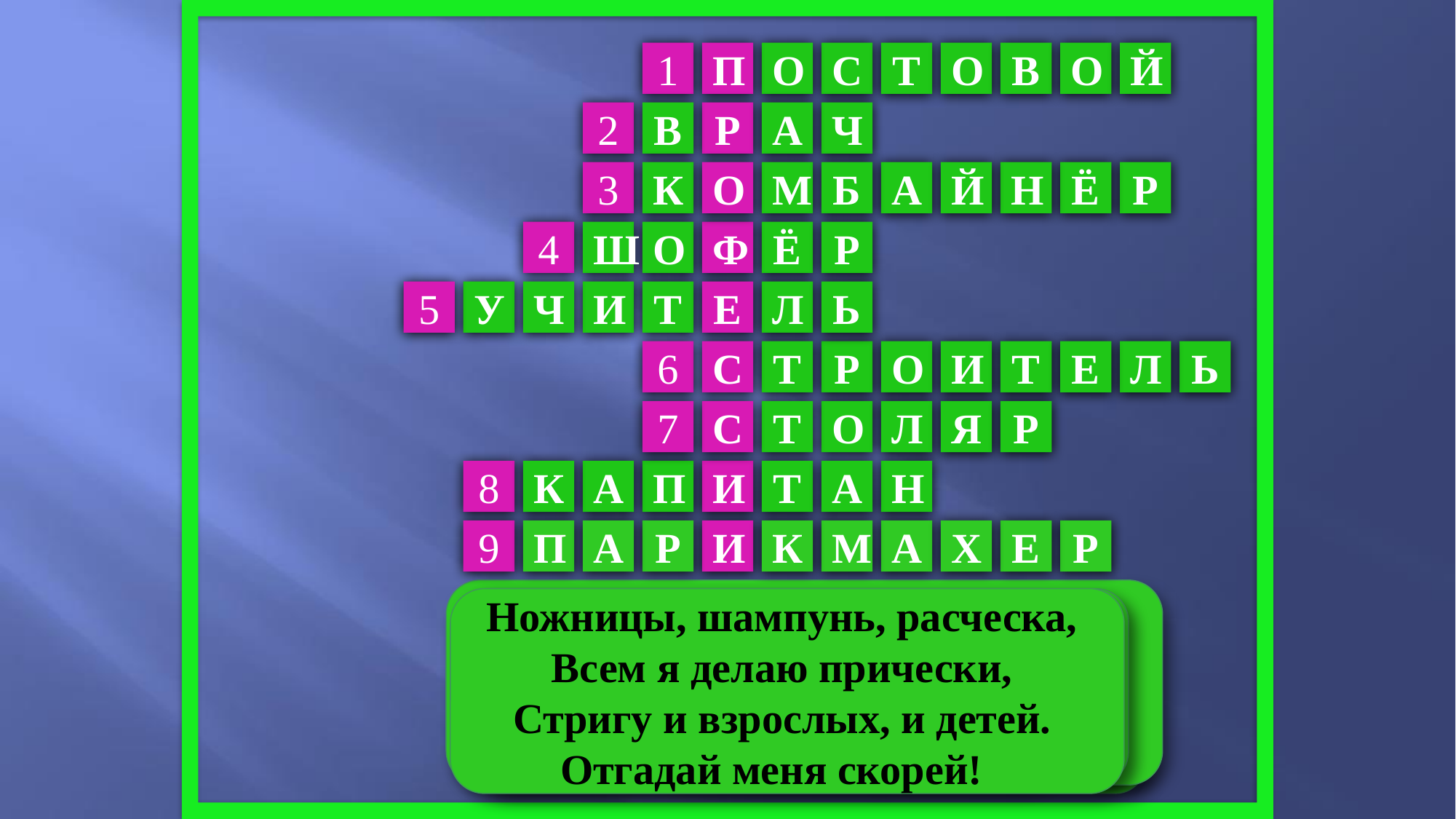

1

П
О
С
Т
О
В
О
Й
2

В
Р
А
Ч
3

К
О
М
Б
А
Й
Н
Ё
Р
О
Й
4

Ш
О
Ф
Ё
Р
5

У
Ч
И
Т
Е
Л
Ь
6

С
Т
Р
О
И
Т
Е
Л
Ь
7

С
Т
О
Л
Я
Р

К
А
П
И
Т
А
Н
8

П
А
Р
И
К
М
А
Х
Е
Р
А
П
9

Мастер он весьма хороший,
Сделал шкаф нам для прихожей.
Он не плотник, не маляр.
Мебель делает...

Ножницы, шампунь, расческа, 
Всем я делаю прически, 
Стригу и взрослых, и детей. 
Отгадай меня скорей!

  Он от всех родных вдали
 Водит в море корабли .
Повидал немало стран
Наш отважный ...
Правила движения
Знает без сомнения.
Вмиг заводит он мотор,
На машине мчит...
Он похож на капитана,
Но ведет корабль степной.
Спорит он с волной упрямо,
Только с золотой волной.

Кирпичи кладет он в ряд,
Строит садик для ребят
Не шахтер и не водитель,
Дом нам выстроит...
Лихачу прикажет «Стой!»
На дороге…
Наших душ, ума строитель -
Мудрый школьный наш ...
Кто в дни болезней всех полезней
И лечит нас от всех болезней?